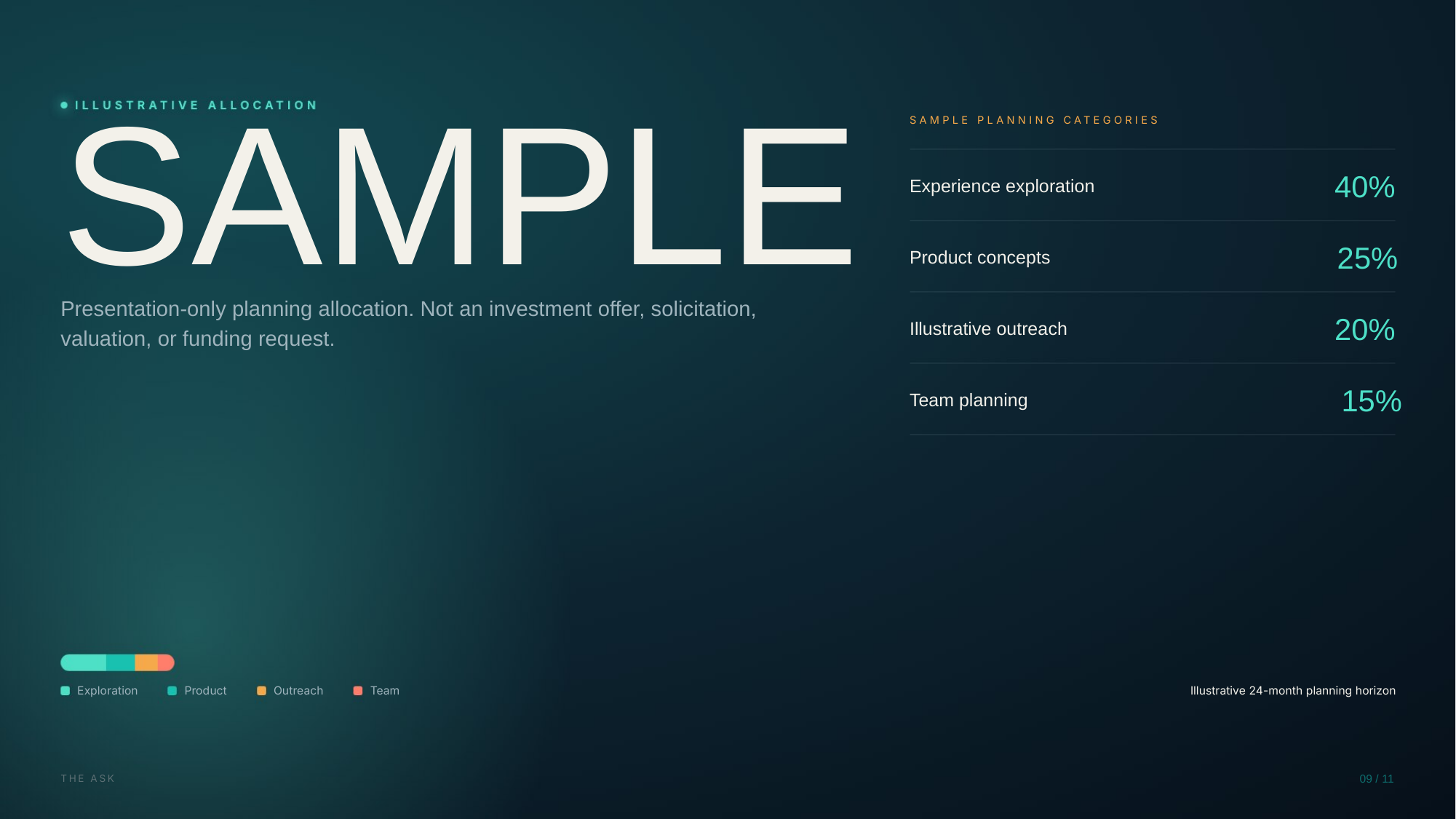

SAMPLE PLANNING CATEGORIES
SAMPLE
40%
Experience exploration
25%
Product concepts
Presentation-only planning allocation. Not an investment offer, solicitation,
20%
Illustrative outreach
valuation, or funding request.
15%
Team planning
Exploration
Product
Outreach
Team
Illustrative 24-month planning horizon
09 / 11
THE ASK